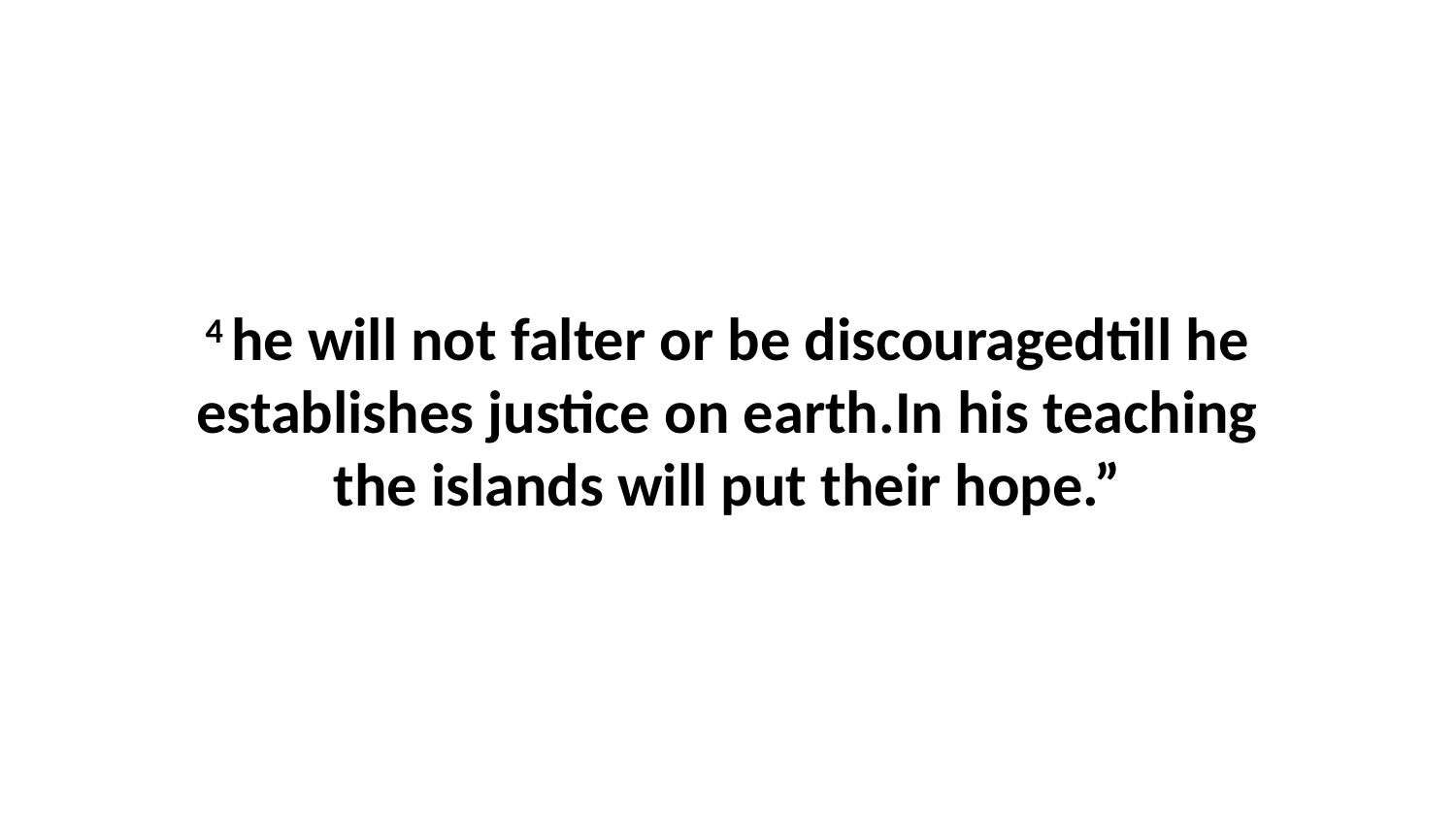

4 he will not falter or be discouragedtill he establishes justice on earth.In his teaching the islands will put their hope.”